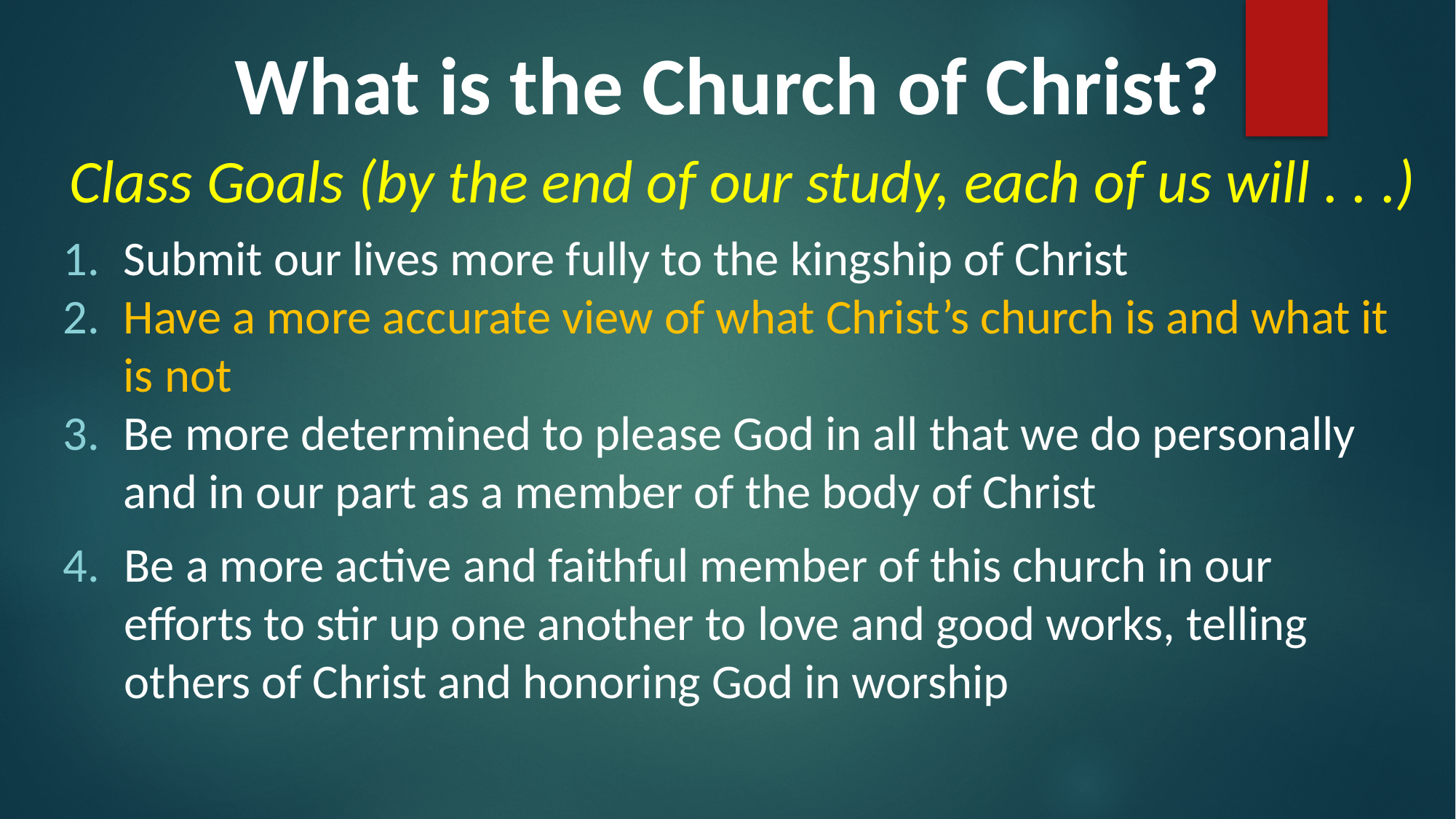

What is the Church of Christ?
Class Goals (by the end of our study, each of us will . . .)
Submit our lives more fully to the kingship of Christ
Have a more accurate view of what Christ’s church is and what it is not
Be more determined to please God in all that we do personally and in our part as a member of the body of Christ
Be a more active and faithful member of this church in our efforts to stir up one another to love and good works, telling others of Christ and honoring God in worship